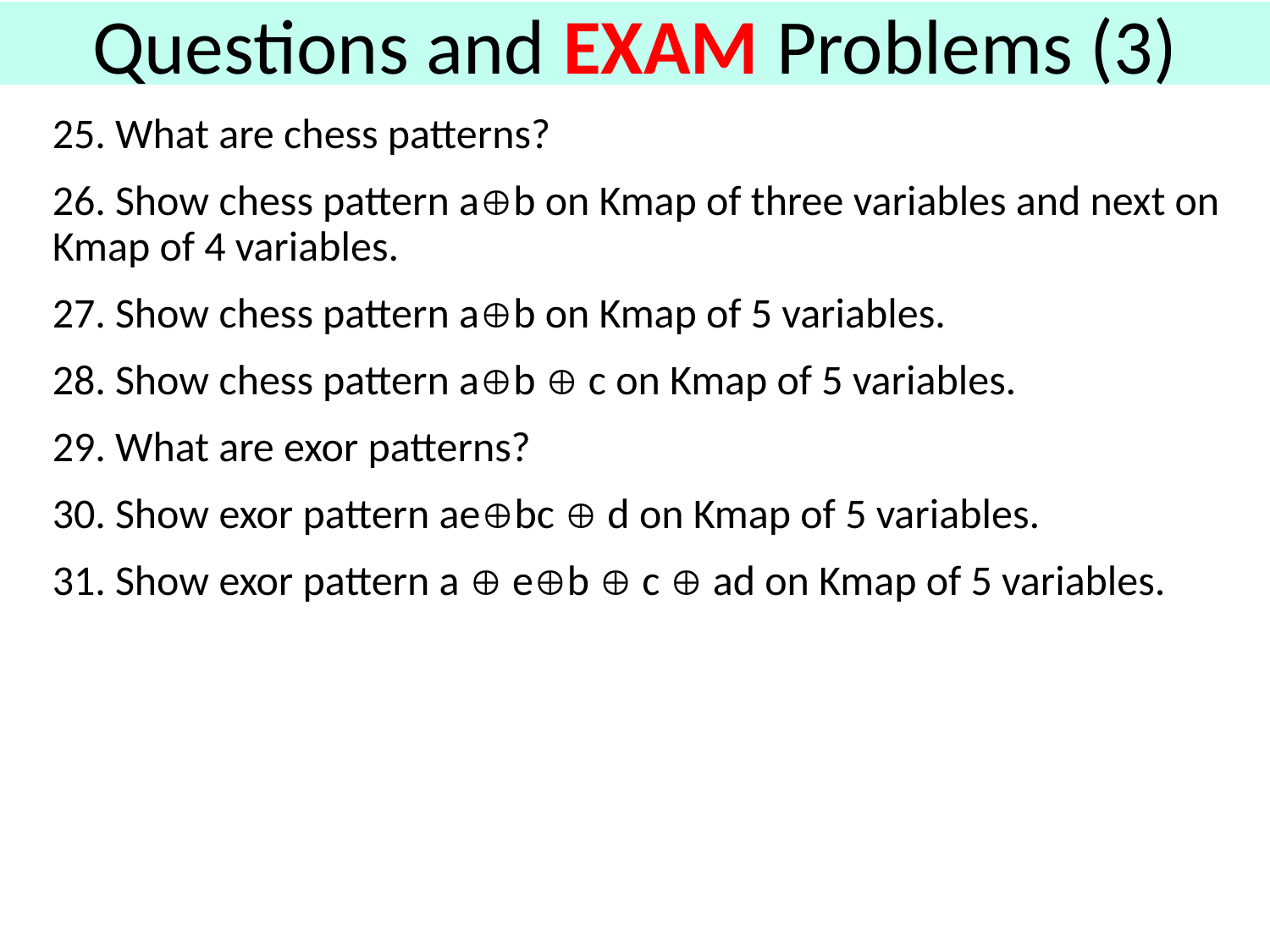

# Questions and EXAM Problems (3)

25. What are chess patterns?
26. Show chess pattern a⊕b on Kmap of three variables and next on Kmap of 4 variables.
27. Show chess pattern a⊕b on Kmap of 5 variables.
28. Show chess pattern a⊕b ⊕ c on Kmap of 5 variables.
29. What are exor patterns?
30. Show exor pattern ae⊕bc ⊕ d on Kmap of 5 variables.
31. Show exor pattern a ⊕ e⊕b ⊕ c ⊕ ad on Kmap of 5 variables.